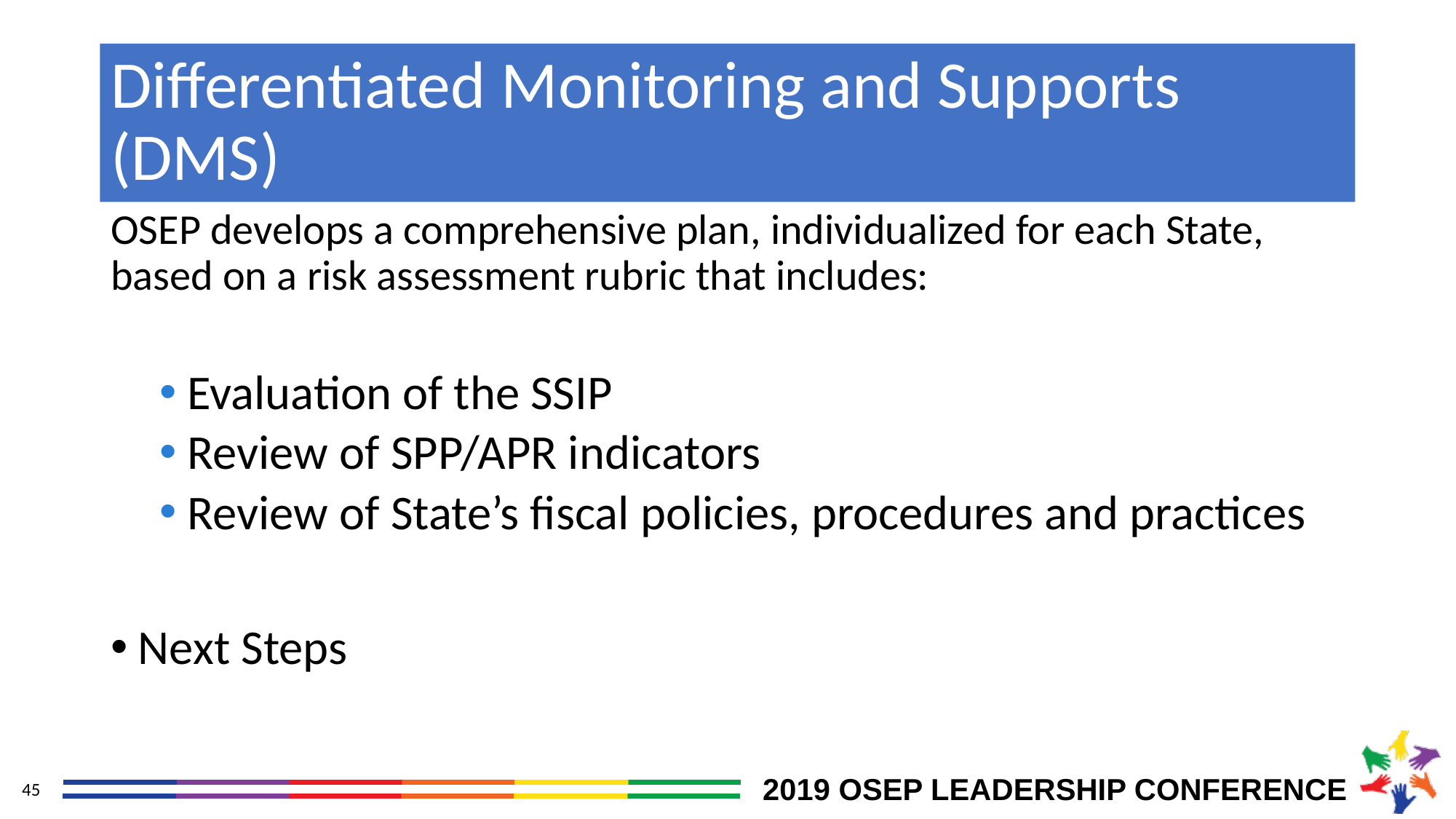

# Differentiated Monitoring and Supports (DMS)
OSEP develops a comprehensive plan, individualized for each State, based on a risk assessment rubric that includes:

Evaluation of the SSIP
Review of SPP/APR indicators
Review of State’s fiscal policies, procedures and practices

Next Steps
45